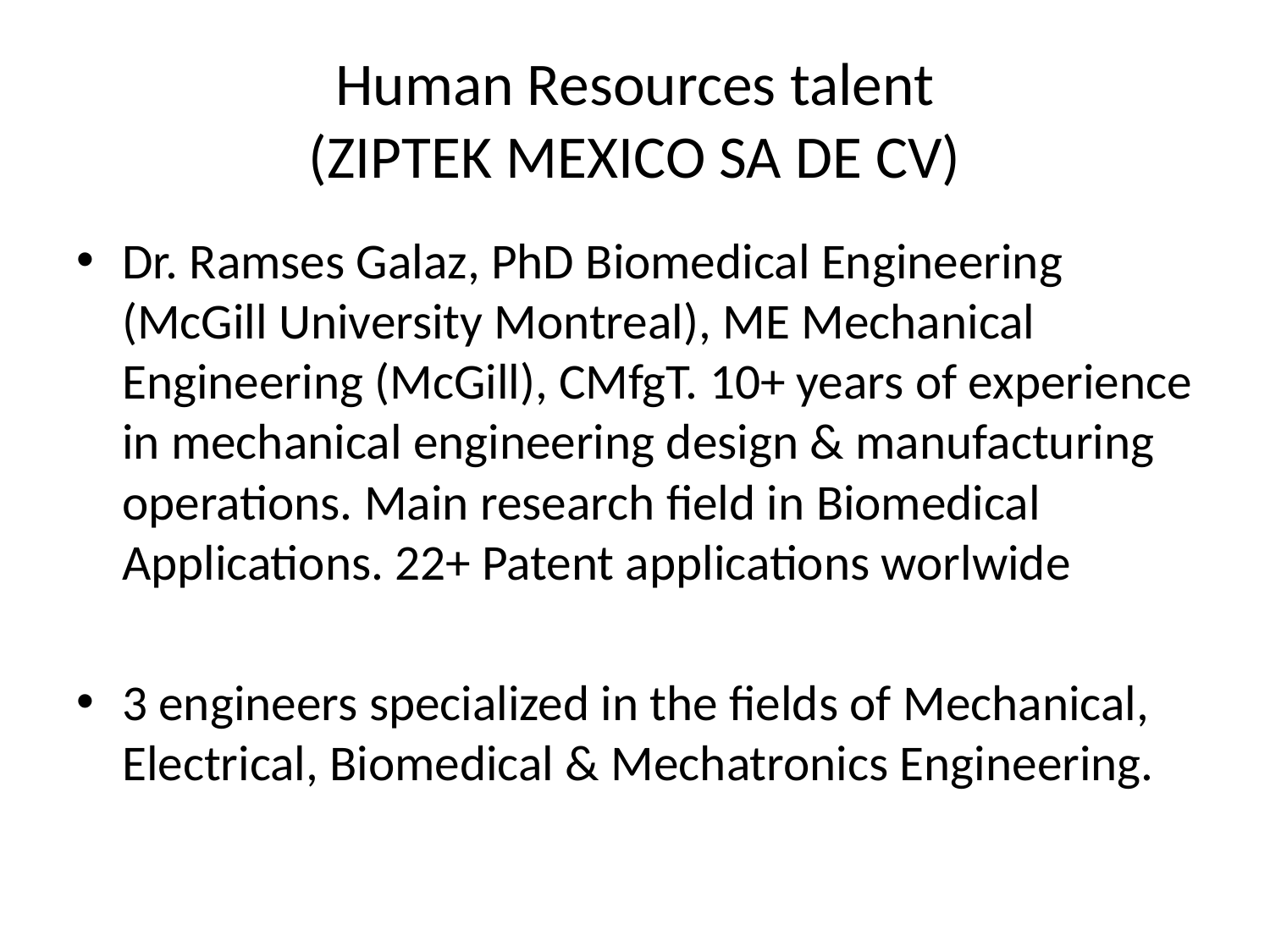

# Human Resources talent (ZIPTEK MEXICO SA DE CV)
Dr. Ramses Galaz, PhD Biomedical Engineering (McGill University Montreal), ME Mechanical Engineering (McGill), CMfgT. 10+ years of experience in mechanical engineering design & manufacturing operations. Main research field in Biomedical Applications. 22+ Patent applications worlwide

3 engineers specialized in the fields of Mechanical, Electrical, Biomedical & Mechatronics Engineering.